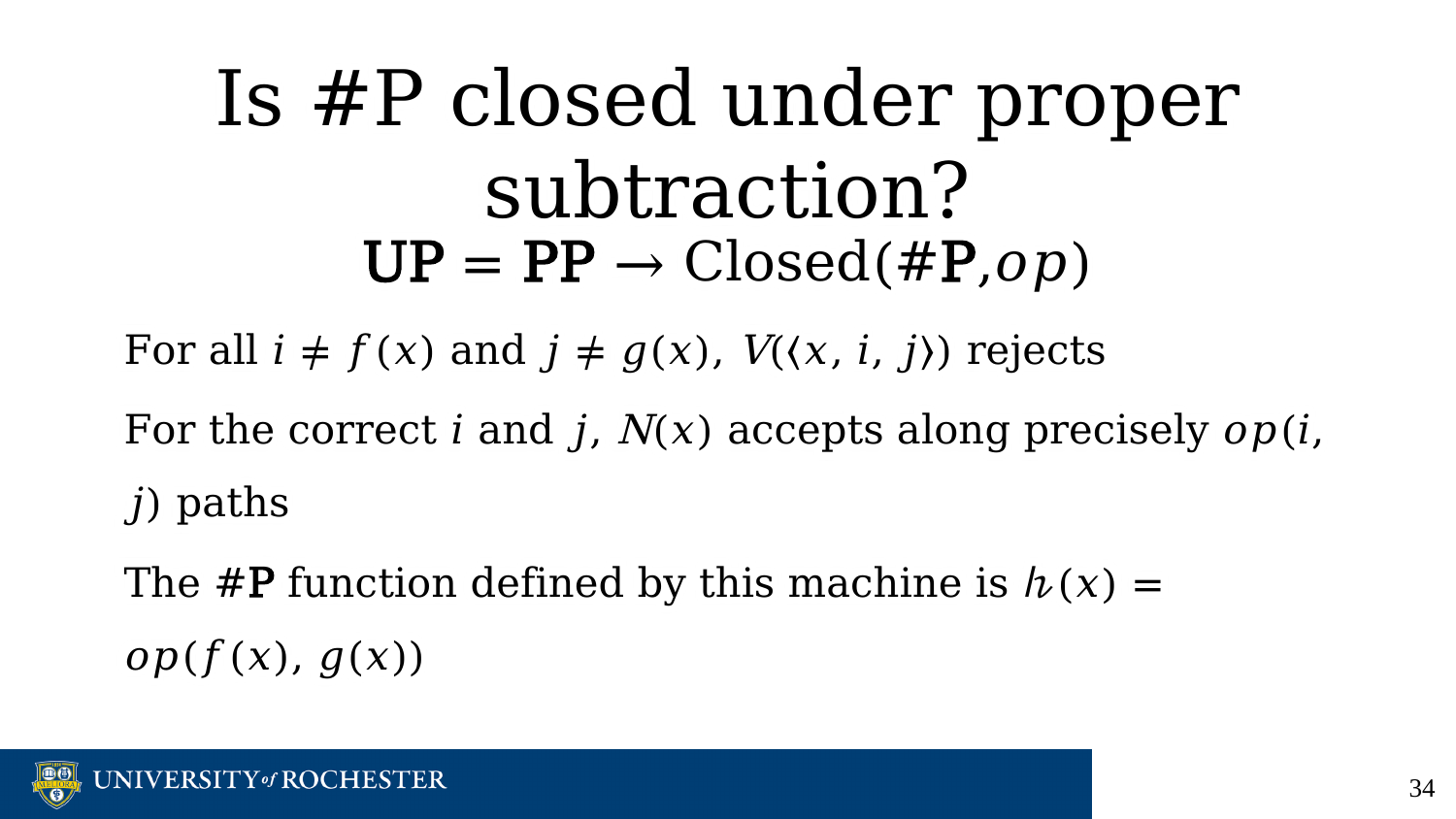

# Is #P closed under proper subtraction?
UP = PP → Closed(#P,𝑜𝑝)
For all 𝑖 ≠ 𝑓(𝑥) and 𝑗 ≠ 𝑔(𝑥), V(〈𝑥, 𝑖, 𝑗〉) rejects
For the correct 𝑖 and 𝑗, N(𝑥) accepts along precisely 𝑜𝑝(𝑖, 𝑗) paths
The #P function defined by this machine is 𝒽(𝑥) = 𝑜𝑝(𝑓(𝑥), 𝑔(𝑥))

34